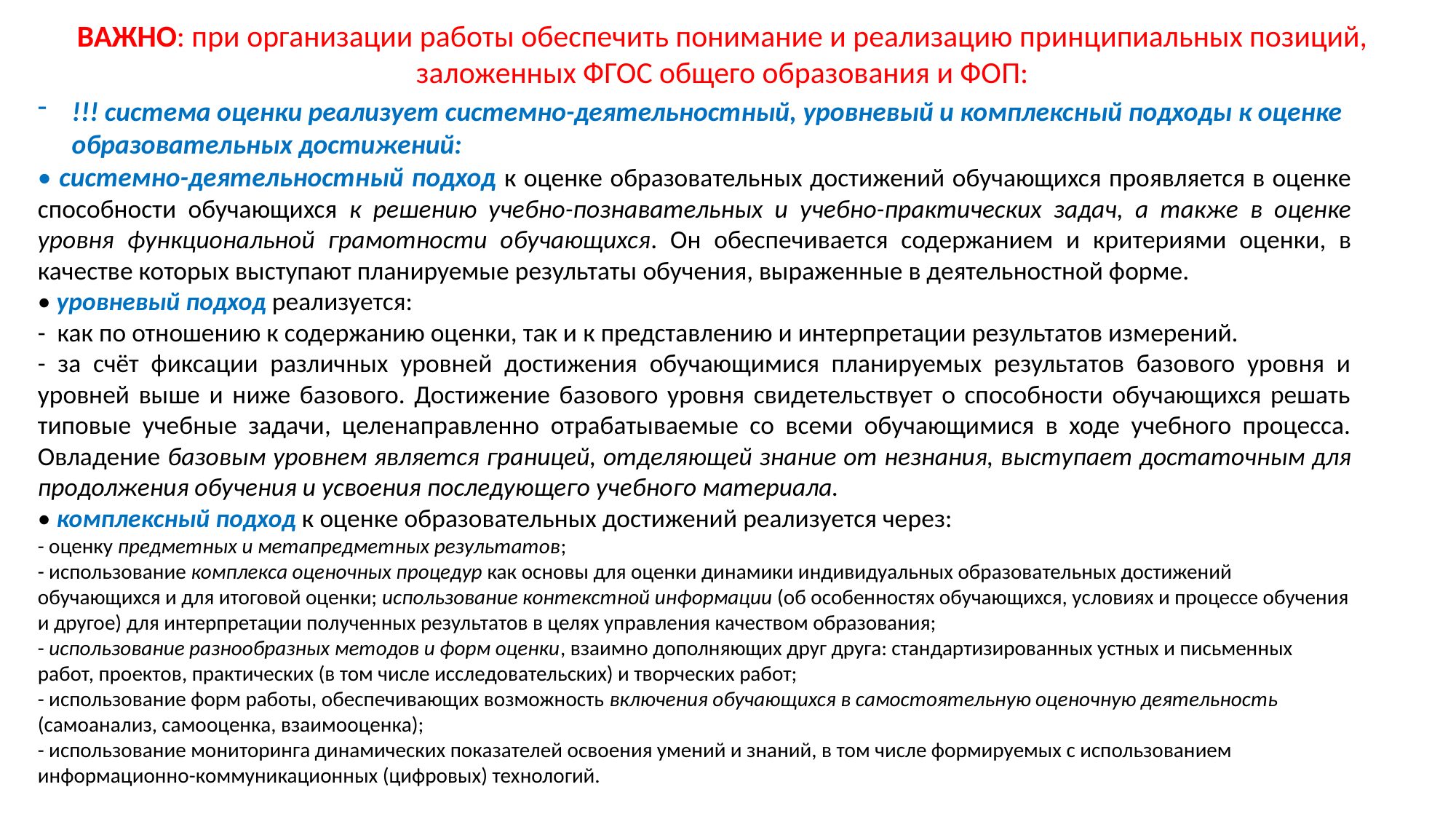

ВАЖНО: при организации работы обеспечить понимание и реализацию принципиальных позиций, заложенных ФГОС общего образования и ФОП:
!!! система оценки реализует системно-деятельностный, уровневый и комплексный подходы к оценке образовательных достижений:
• системно-деятельностный подход к оценке образовательных достижений обучающихся проявляется в оценке способности обучающихся к решению учебно-познавательных и учебно-практических задач, а также в оценке уровня функциональной грамотности обучающихся. Он обеспечивается содержанием и критериями оценки, в качестве которых выступают планируемые результаты обучения, выраженные в деятельностной форме.
• уровневый подход реализуется:
-  как по отношению к содержанию оценки, так и к представлению и интерпретации результатов измерений.
- за счёт фиксации различных уровней достижения обучающимися планируемых результатов базового уровня и уровней выше и ниже базового. Достижение базового уровня свидетельствует о способности обучающихся решать типовые учебные задачи, целенаправленно отрабатываемые со всеми обучающимися в ходе учебного процесса. Овладение базовым уровнем является границей, отделяющей знание от незнания, выступает достаточным для продолжения обучения и усвоения последующего учебного материала.
• комплексный подход к оценке образовательных достижений реализуется через:
- оценку предметных и метапредметных результатов;
- использование комплекса оценочных процедур как основы для оценки динамики индивидуальных образовательных достижений обучающихся и для итоговой оценки; использование контекстной информации (об особенностях обучающихся, условиях и процессе обучения и другое) для интерпретации полученных результатов в целях управления качеством образования;
- использование разнообразных методов и форм оценки, взаимно дополняющих друг друга: стандартизированных устных и письменных работ, проектов, практических (в том числе исследовательских) и творческих работ;
- использование форм работы, обеспечивающих возможность включения обучающихся в самостоятельную оценочную деятельность (самоанализ, самооценка, взаимооценка);
- использование мониторинга динамических показателей освоения умений и знаний, в том числе формируемых с использованием информационно-коммуникационных (цифровых) технологий.